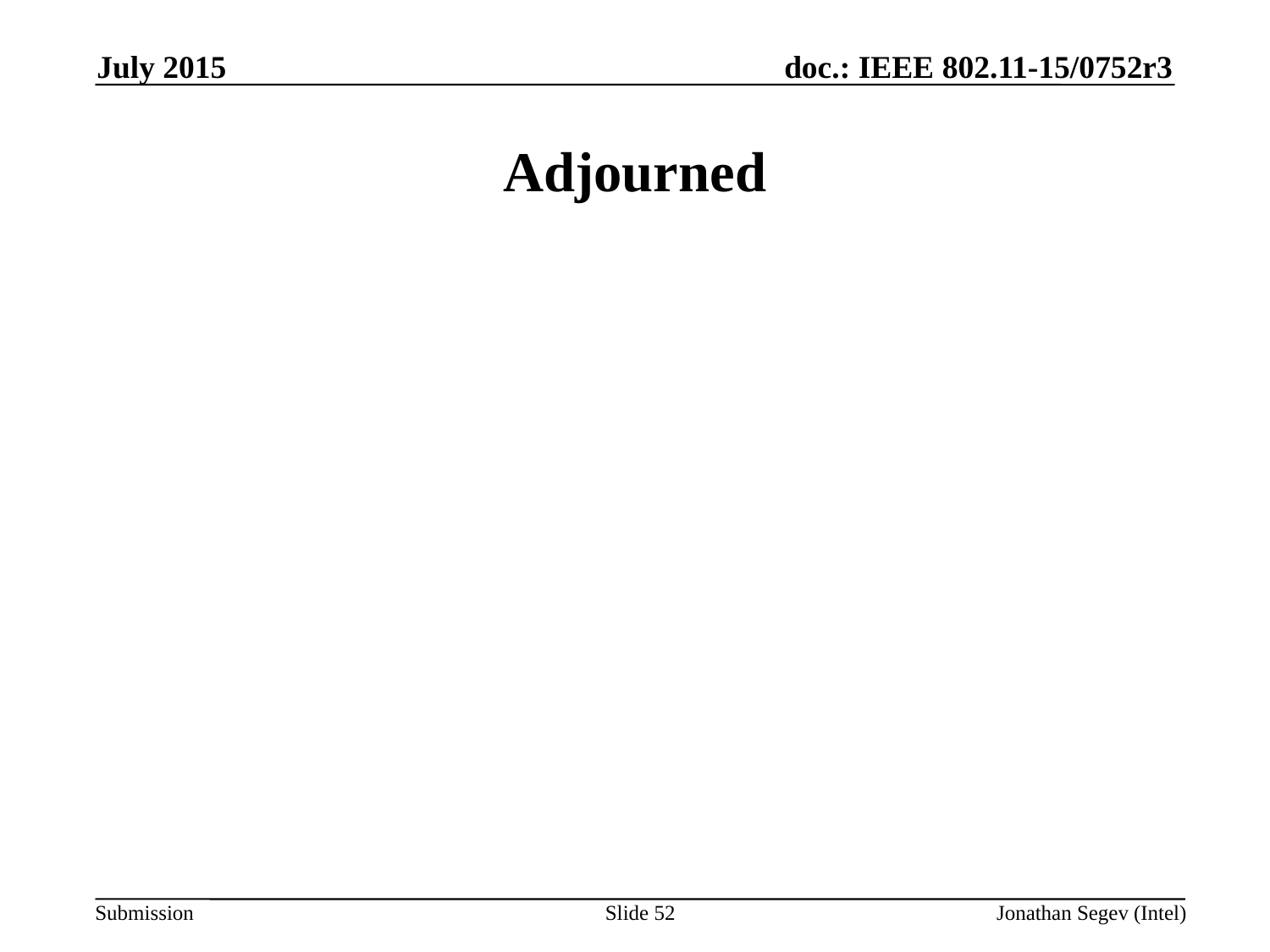

July 2015
# Adjourned

Slide 52
Jonathan Segev (Intel)